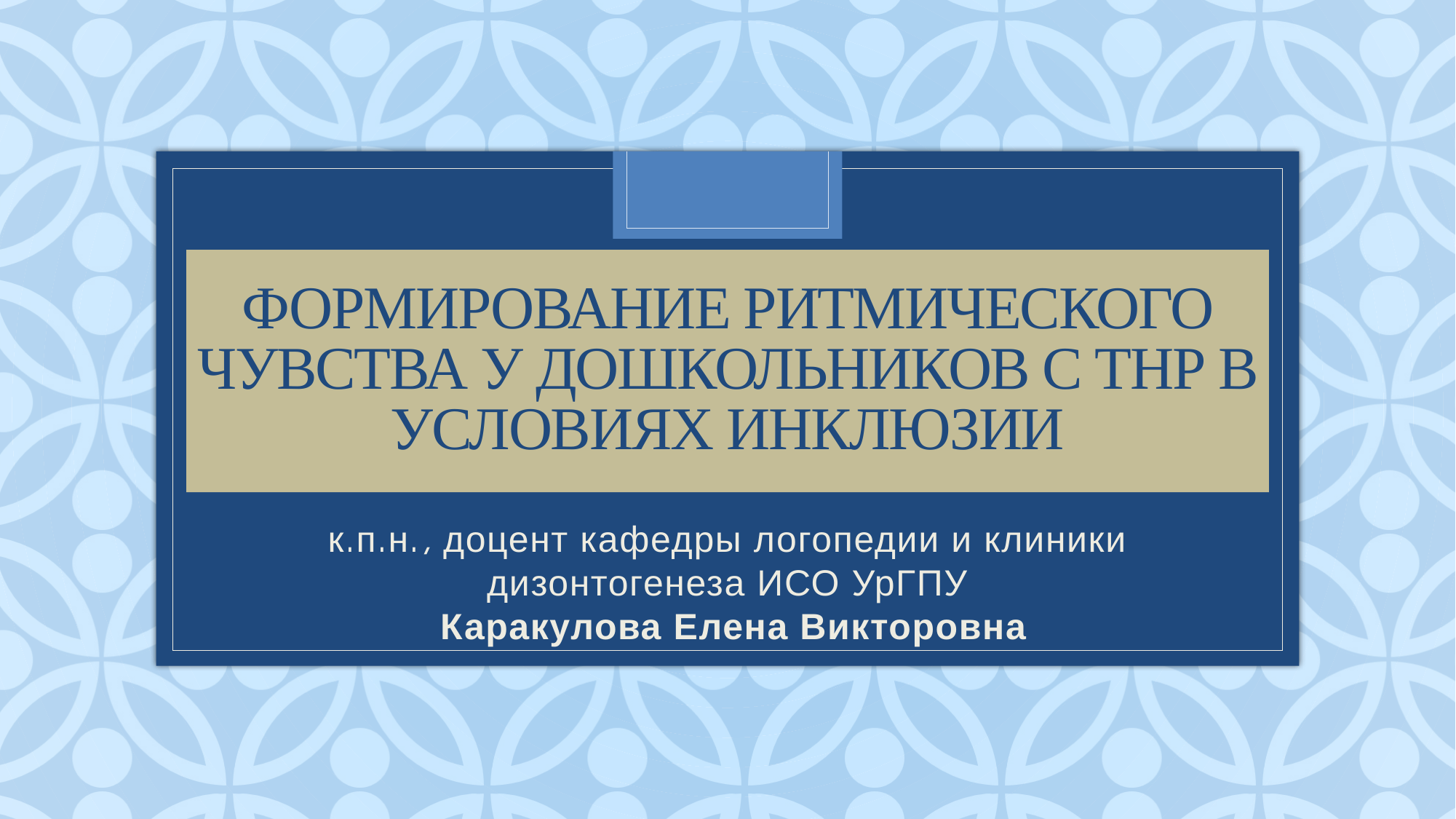

# Формирование ритмического чувства у дошкольников с ТНР в условиях инклюзии
к.п.н., доцент кафедры логопедии и клиники дизонтогенеза ИСО УрГПУ
 Каракулова Елена Викторовна